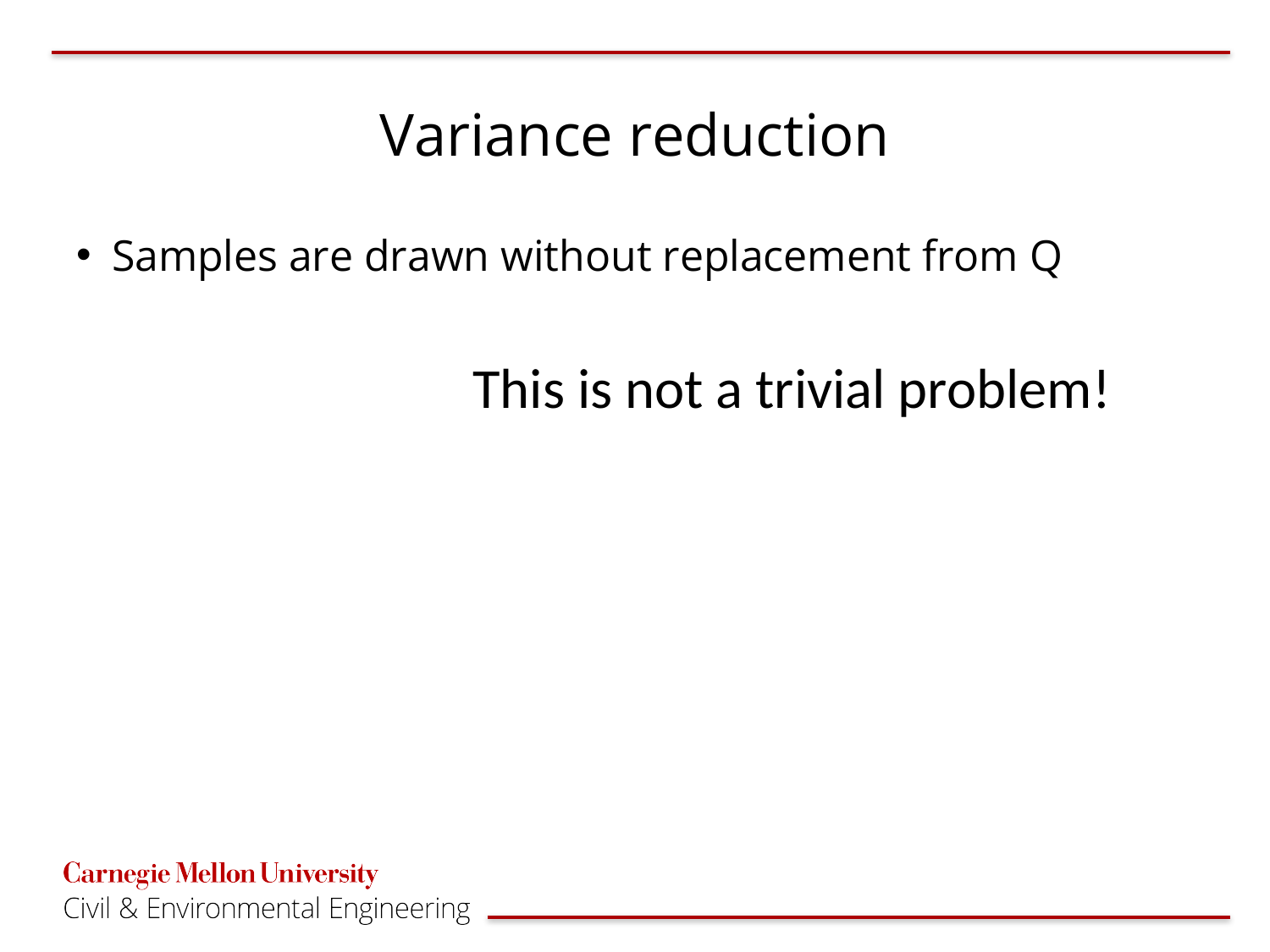

# Variance reduction
Samples are drawn without replacement from Q

This is not a trivial problem!